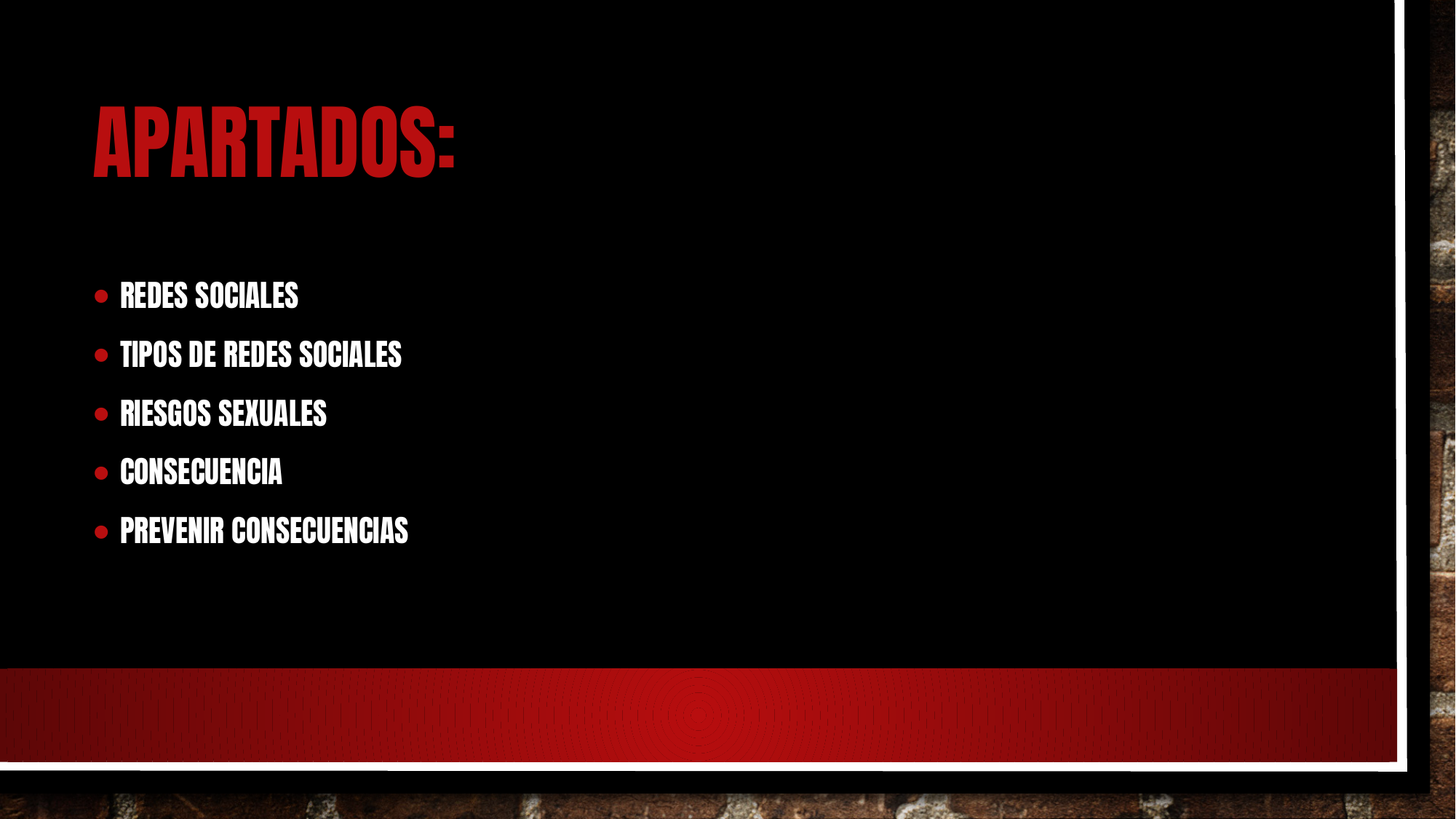

# apartados:
REDES SOCIALES
TIPOS DE REDES SOCIALES
RIESGOS SEXUALES
Consecuencia
Prevenir consecuencias